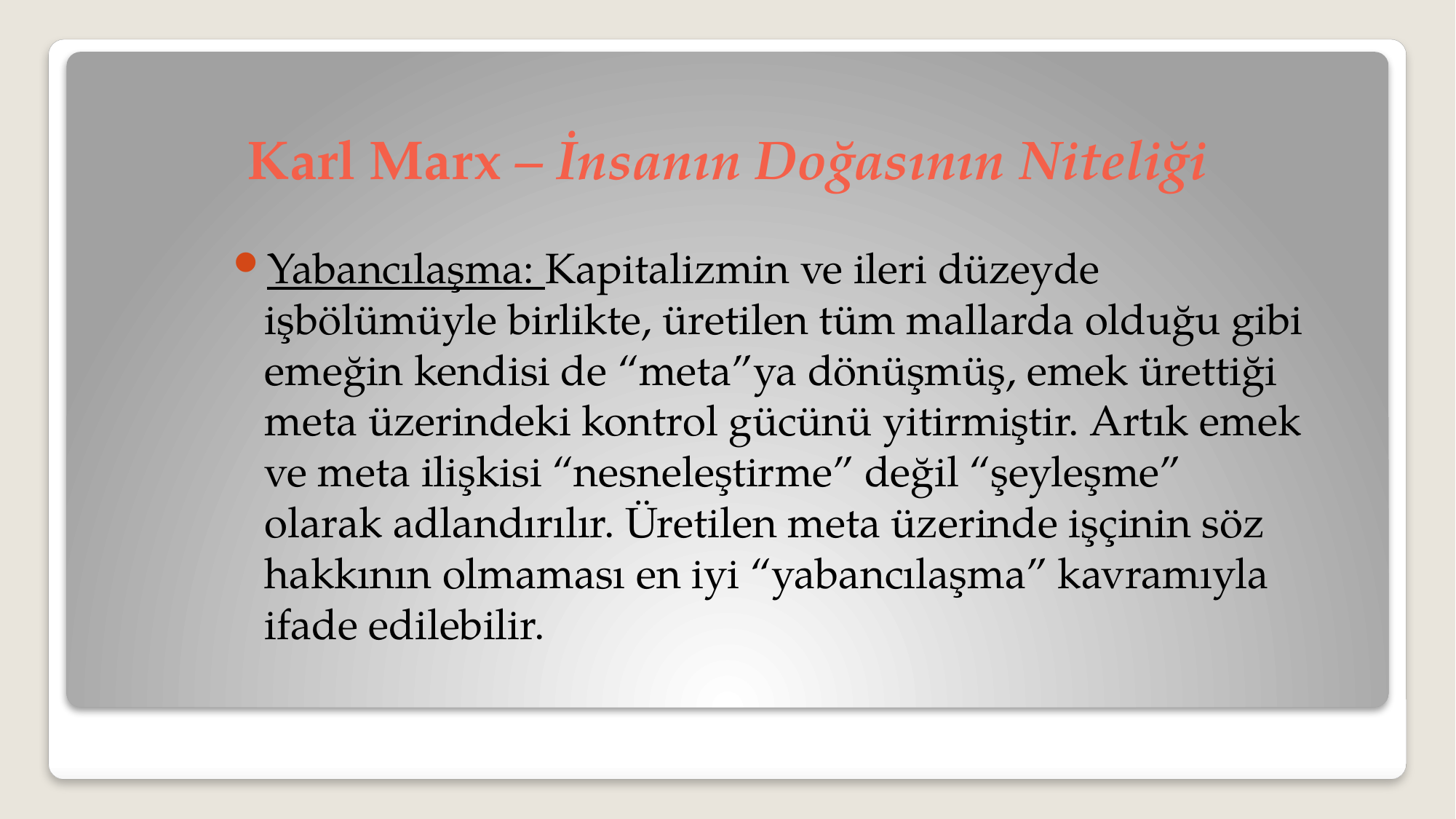

# Karl Marx – İnsanın Doğasının Niteliği
Yabancılaşma: Kapitalizmin ve ileri düzeyde işbölümüyle birlikte, üretilen tüm mallarda olduğu gibi emeğin kendisi de “meta”ya dönüşmüş, emek ürettiği meta üzerindeki kontrol gücünü yitirmiştir. Artık emek ve meta ilişkisi “nesneleştirme” değil “şeyleşme” olarak adlandırılır. Üretilen meta üzerinde işçinin söz hakkının olmaması en iyi “yabancılaşma” kavramıyla ifade edilebilir.